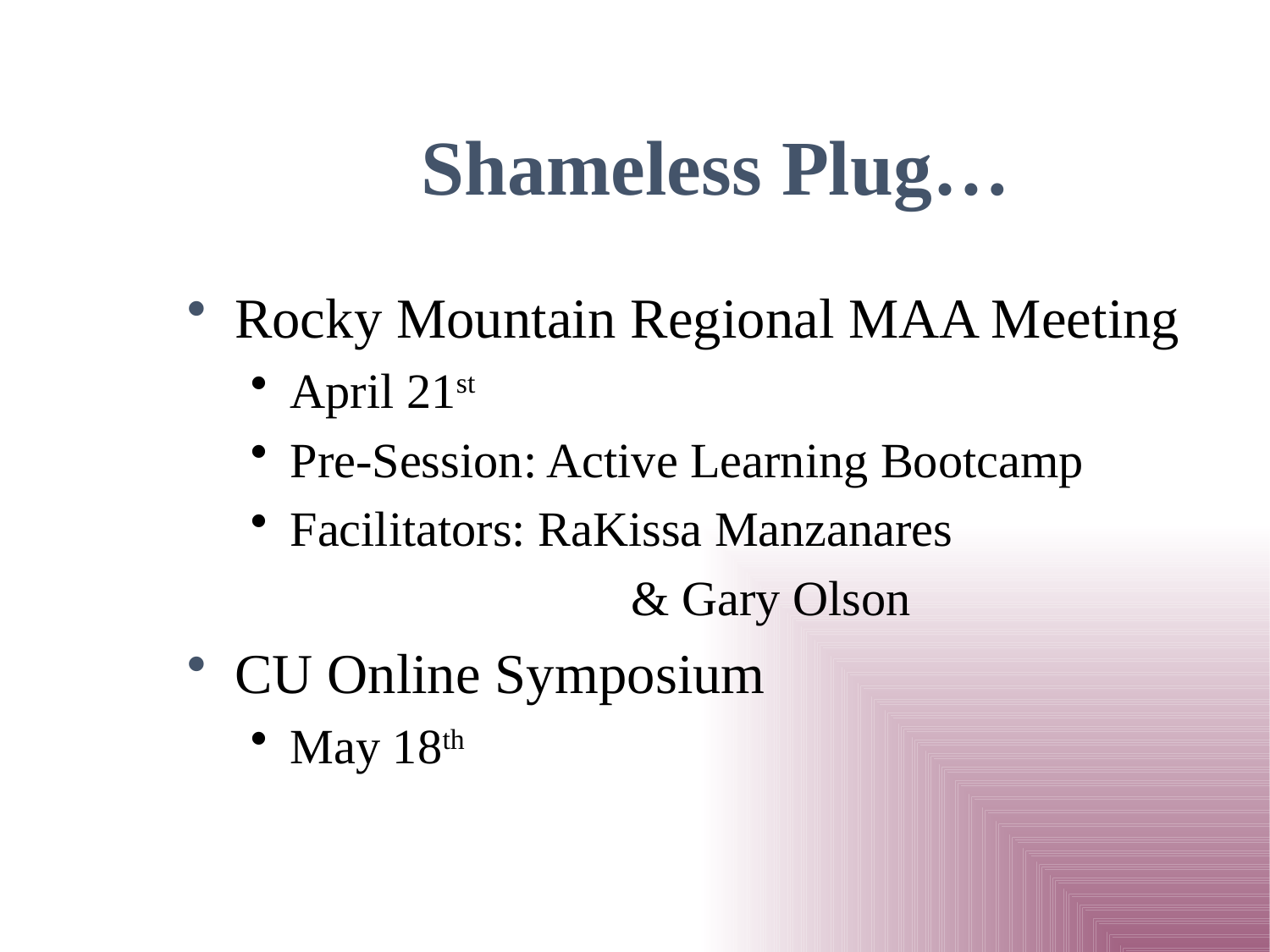

# Shameless Plug…
Rocky Mountain Regional MAA Meeting
April 21st
Pre-Session: Active Learning Bootcamp
Facilitators: RaKissa Manzanares
			& Gary Olson
CU Online Symposium
May 18th